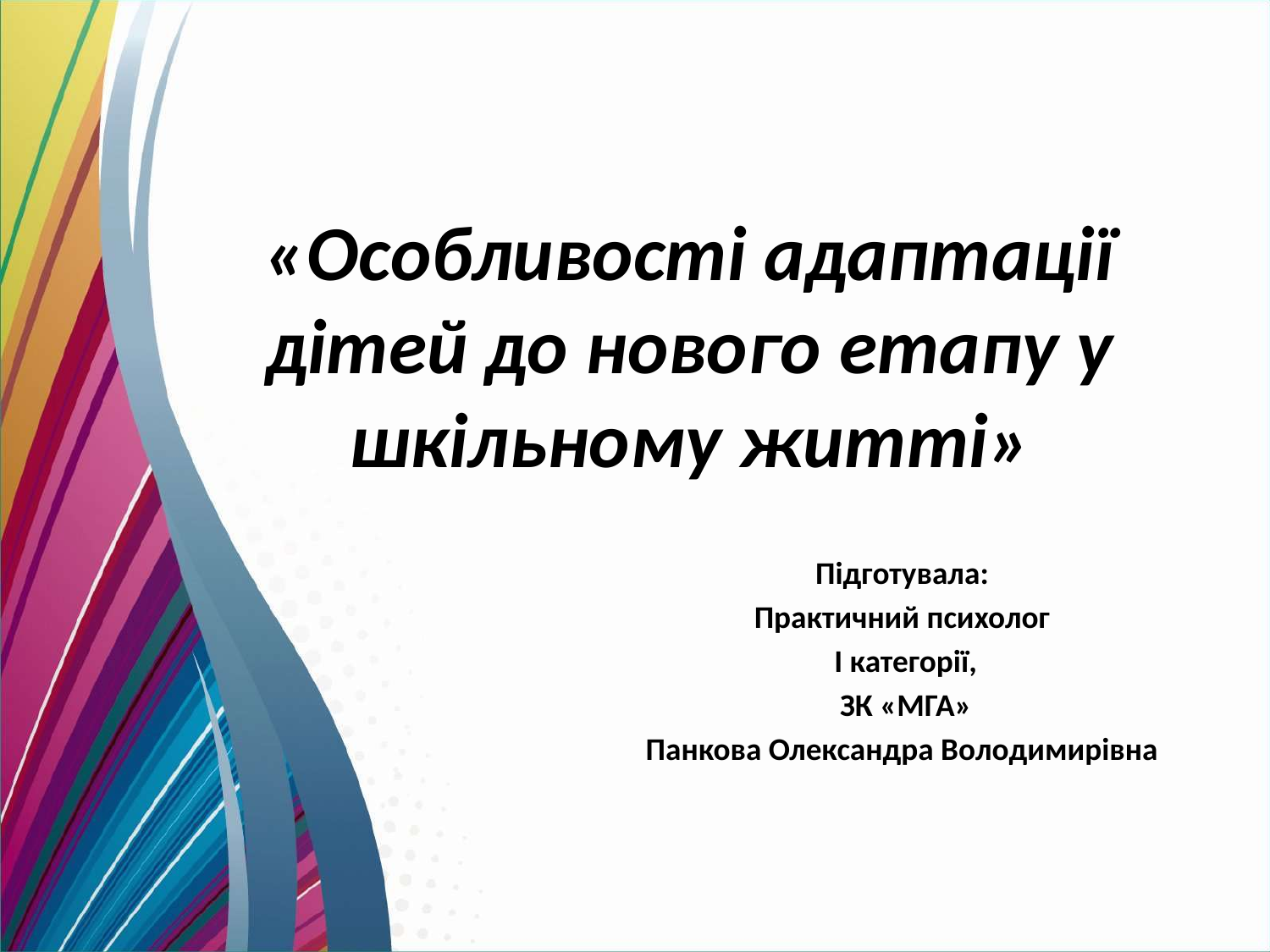

# «Особливості адаптації дітей до нового етапу у шкільному житті»
Підготувала:
Практичний психолог
 І категорії,
 ЗК «МГА»
Панкова Олександра Володимирівна